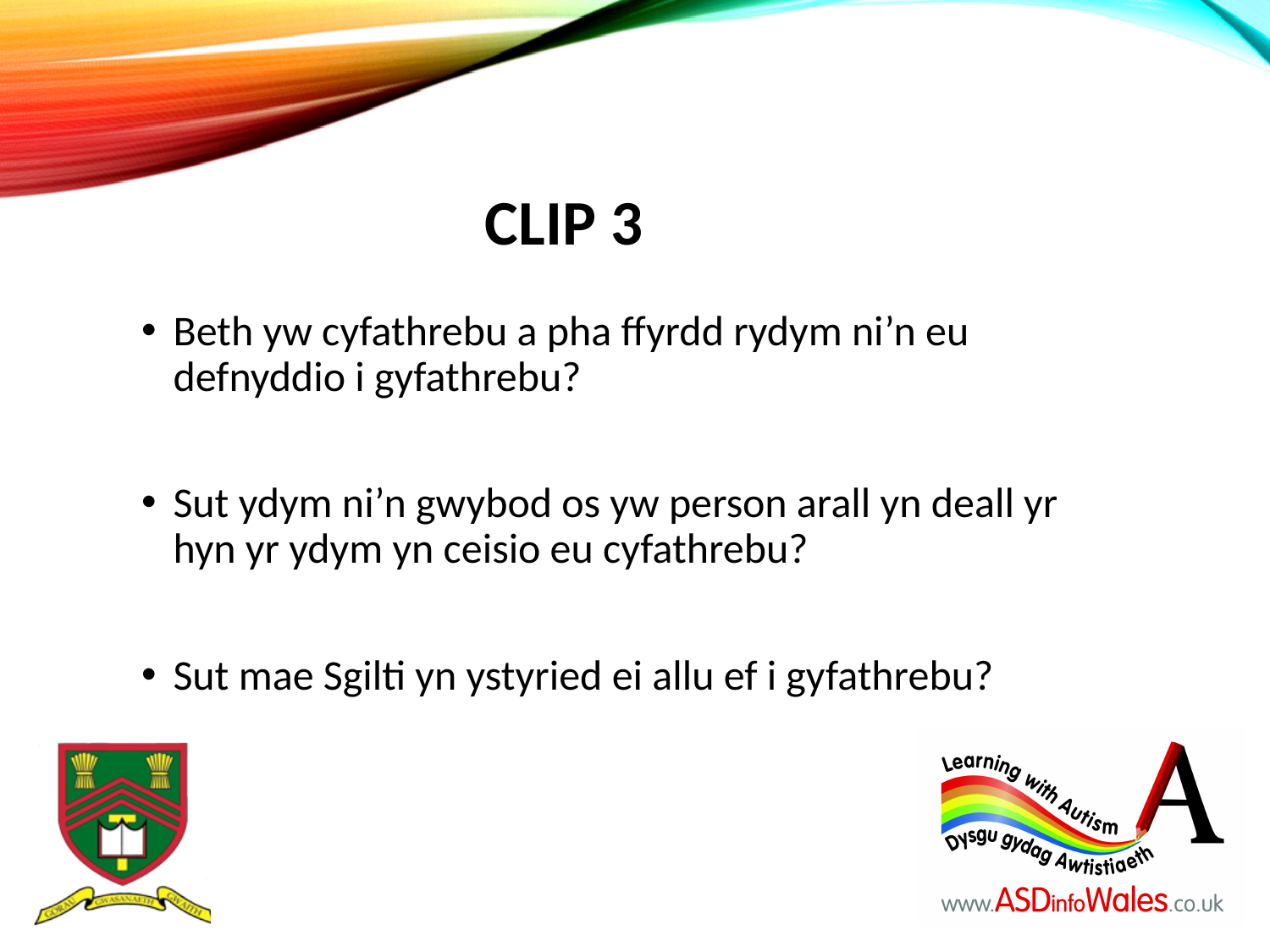

Clip 3
Beth yw cyfathrebu a pha ffyrdd rydym ni’n eu defnyddio i gyfathrebu?

Sut ydym ni’n gwybod os yw person arall yn deall yr hyn yr ydym yn ceisio eu cyfathrebu?

Sut mae Sgilti yn ystyried ei allu ef i gyfathrebu?